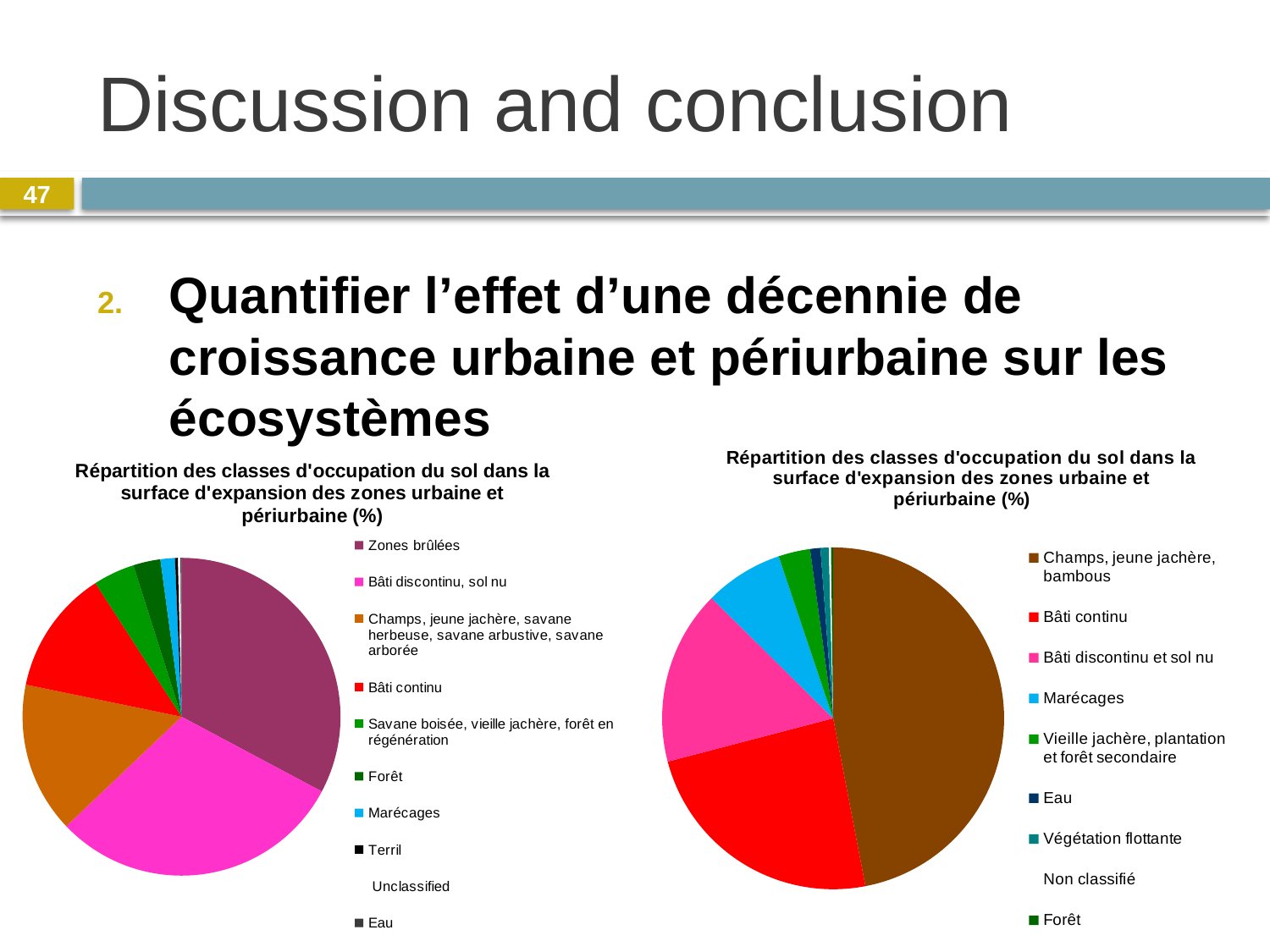

# Discussion and conclusion
47
Quantifier l’effet d’une décennie de croissance urbaine et périurbaine sur les écosystèmes

### Chart: Répartition des classes d'occupation du sol dans la surface d'expansion des zones urbaine et périurbaine (%)

| Category | % \ Ha total |
|---|---|
| Champs, jeune jachère, bambous | 46.975238981243095 |
| Bâti continu | 23.94137882453997 |
| Bâti discontinu et sol nu | 16.502641954355052 |
| Marécages | 7.423978914269338 |
| Vieille jachère, plantation et forêt secondaire | 2.995848105310761 |
| Eau | 0.9759393241409148 |
| Végétation flottante | 0.7868147760583316 |
| Non classifié | 0.20148419170349857 |
| Forêt | 0.19667492837900682 |

### Chart: Répartition des classes d'occupation du sol dans la surface d'expansion des zones urbaine et périurbaine (%)

| Category | % \ Ha total |
|---|---|
| Zones brûlées | 32.79340869286143 |
| Bâti discontinu, sol nu | 30.115233880748168 |
| Champs, jeune jachère, savane herbeuse, savane arbustive, savane arborée | 15.333693387247076 |
| Bâti continu | 12.654208332405528 |
| Savane boisée, vieille jachère, forêt en régénération | 4.206315137398648 |
| Forêt | 2.77358788502832 |
| Marécages | 1.4705299221820494 |
| Terril | 0.28020656874426186 |
|  Unclassified | 0.26533818196835324 |
| Eau | 0.10747801141615636 |